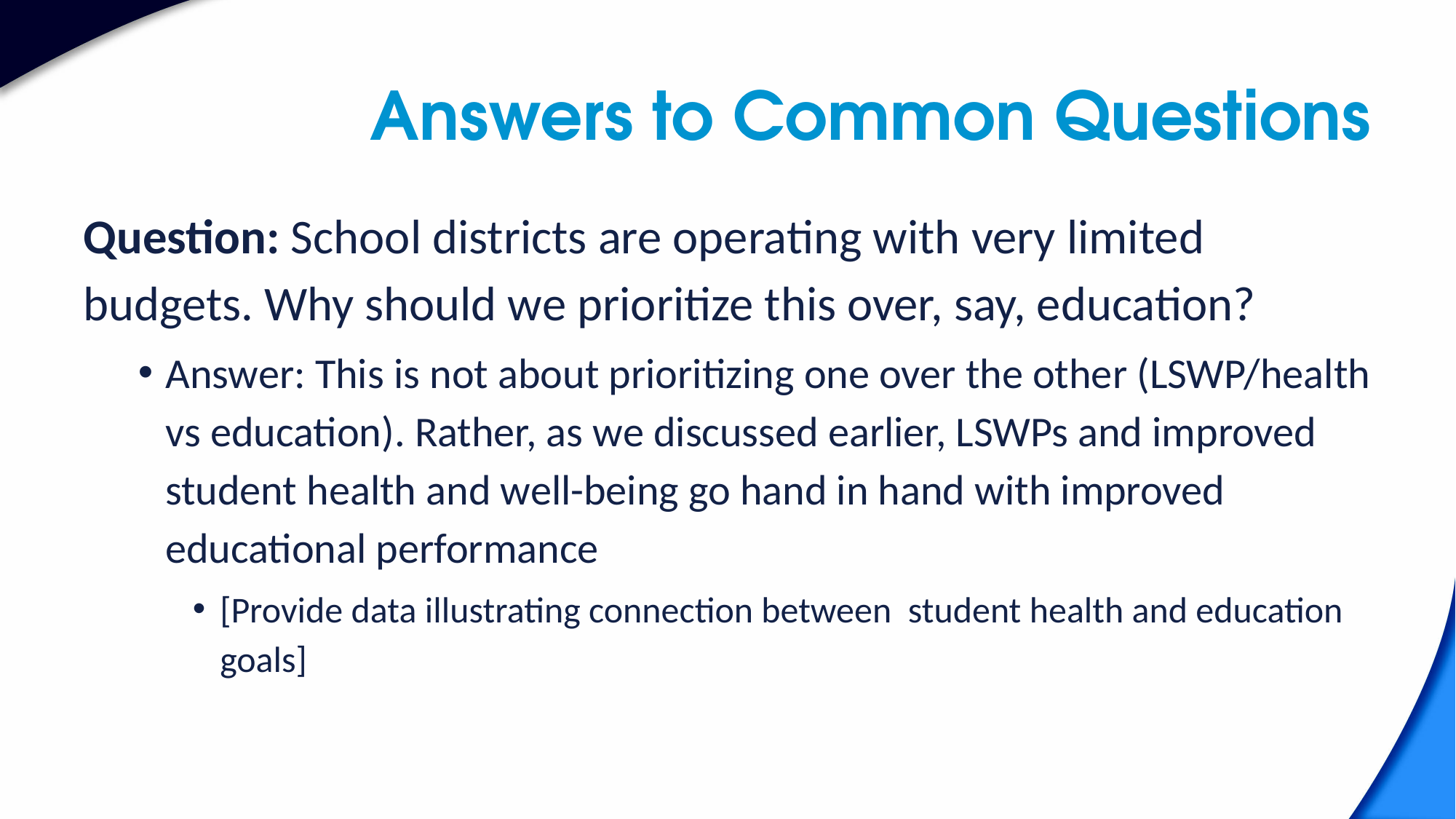

# Answers to Common Questions
Question: School districts are operating with very limited budgets. Why should we prioritize this over, say, education?
Answer: This is not about prioritizing one over the other (LSWP/health vs education). Rather, as we discussed earlier, LSWPs and improved student health and well-being go hand in hand with improved educational performance
[Provide data illustrating connection between  student health and education goals]